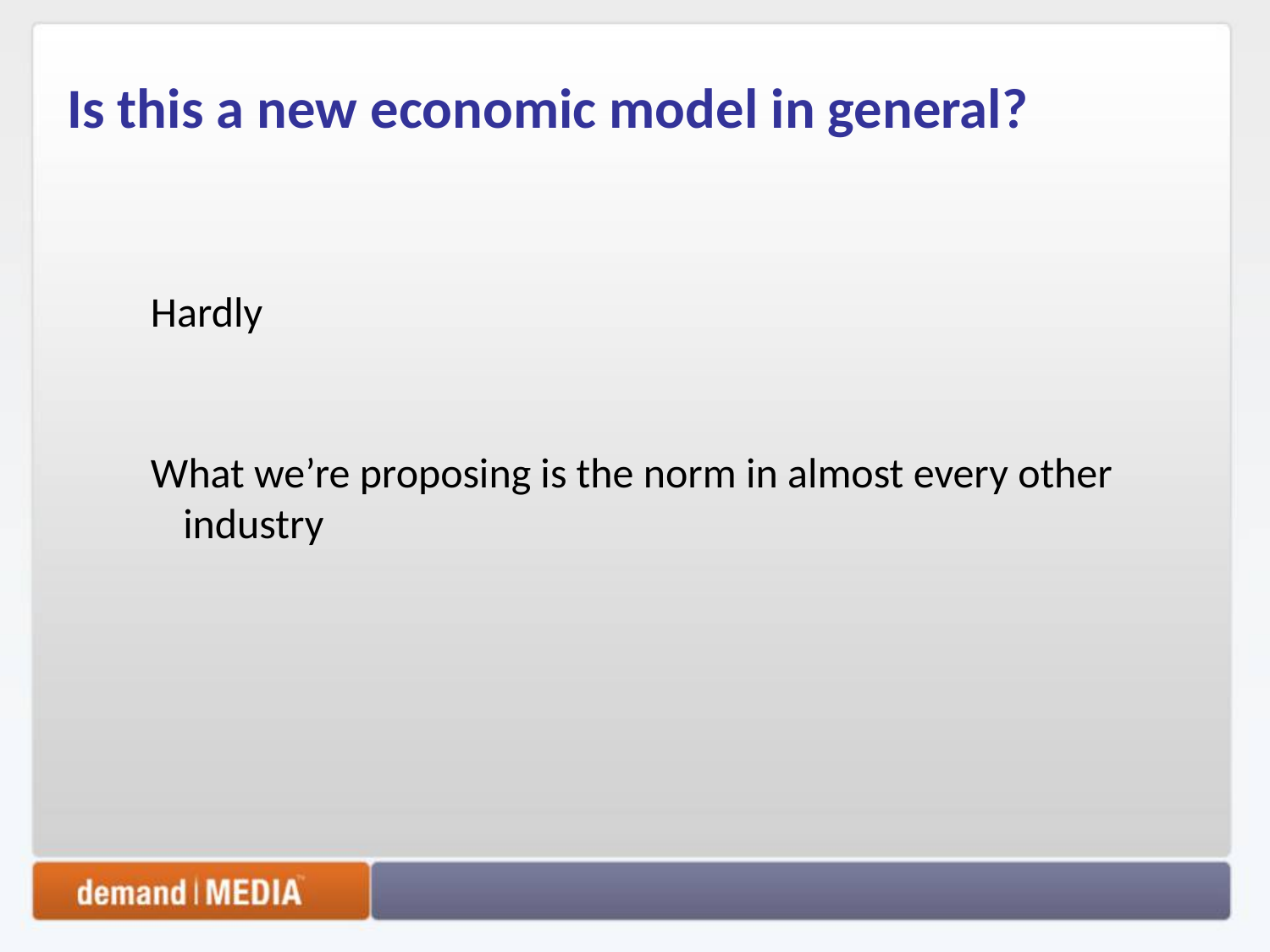

# Is this a new economic model in general?
Hardly

What we’re proposing is the norm in almost every other industry